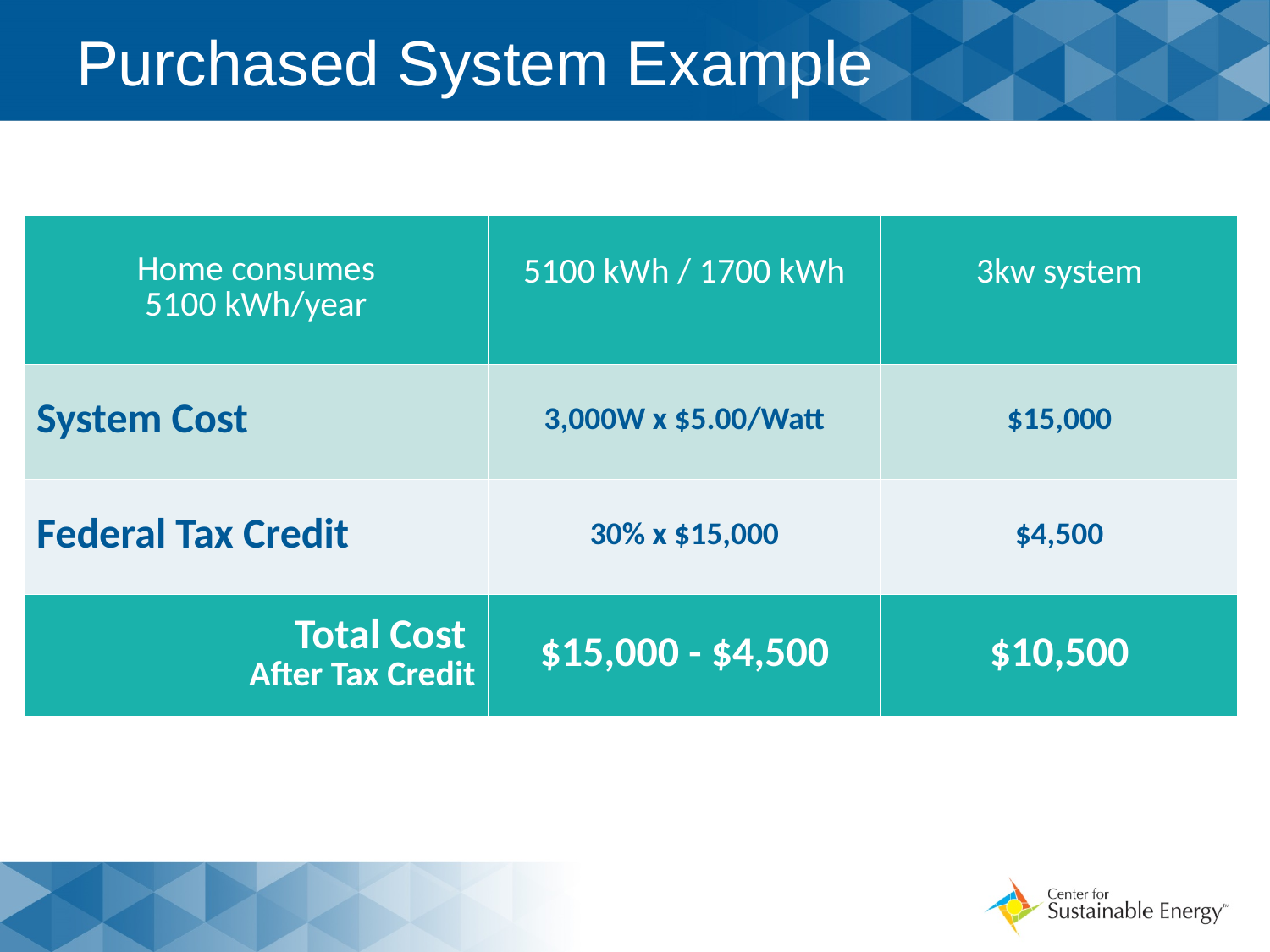

# Purchased System Example
| Home consumes 5100 kWh/year | 5100 kWh / 1700 kWh | 3kw system |
| --- | --- | --- |
| System Cost | 3,000W x $5.00/Watt | $15,000 |
| Federal Tax Credit | 30% x $15,000 | $4,500 |
| Total Cost After Tax Credit | $15,000 - $4,500 | $10,500 |